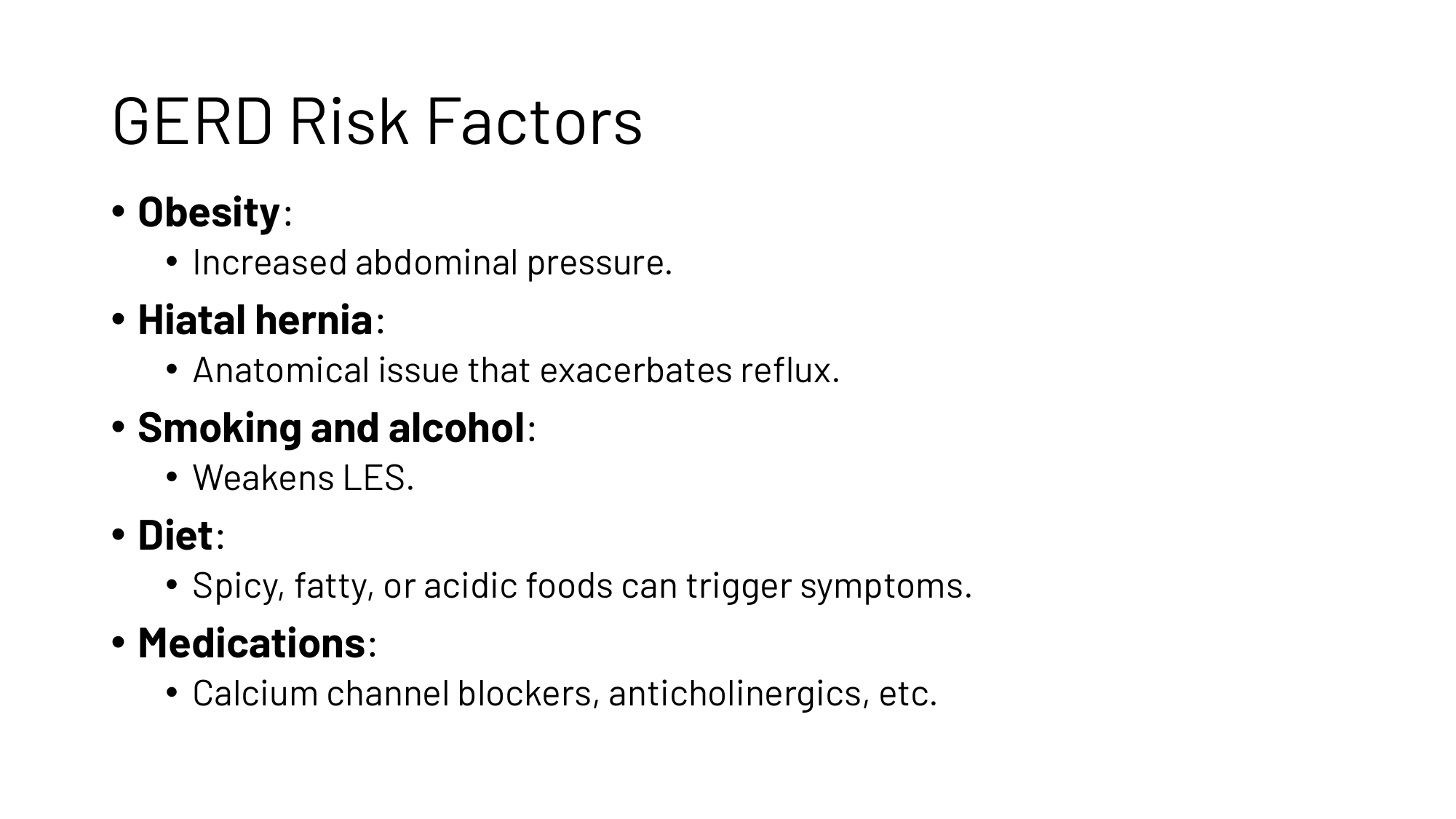

# GERD Risk Factors
Obesity:
Increased abdominal pressure.
Hiatal hernia:
Anatomical issue that exacerbates reflux.
Smoking and alcohol:
Weakens LES.
Diet:
Spicy, fatty, or acidic foods can trigger symptoms.
Medications:
Calcium channel blockers, anticholinergics, etc.